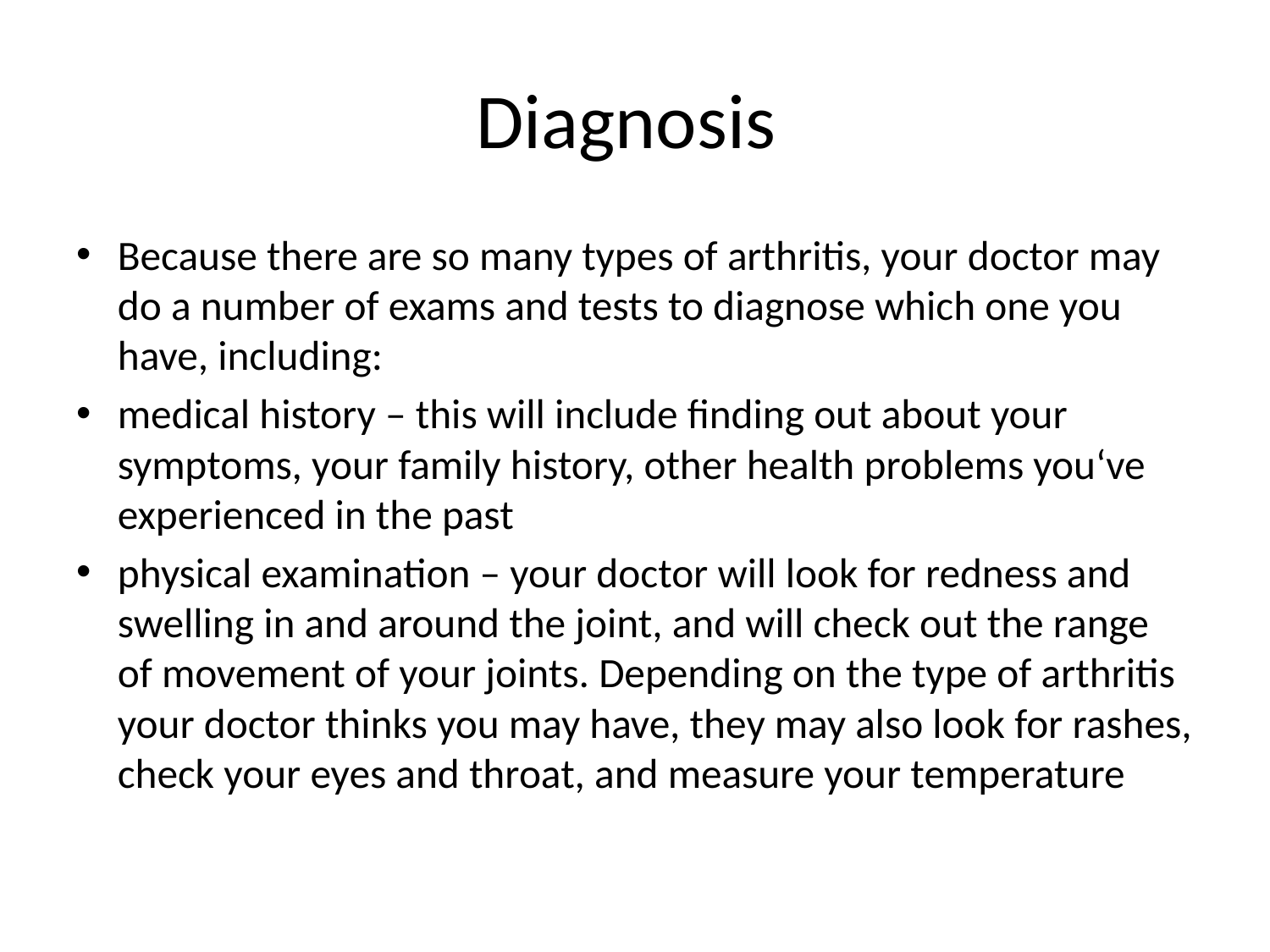

# Diagnosis
Because there are so many types of arthritis, your doctor may do a number of exams and tests to diagnose which one you have, including:
medical history – this will include finding out about your symptoms, your family history, other health problems you‘ve experienced in the past
physical examination – your doctor will look for redness and swelling in and around the joint, and will check out the range of movement of your joints. Depending on the type of arthritis your doctor thinks you may have, they may also look for rashes, check your eyes and throat, and measure your temperature